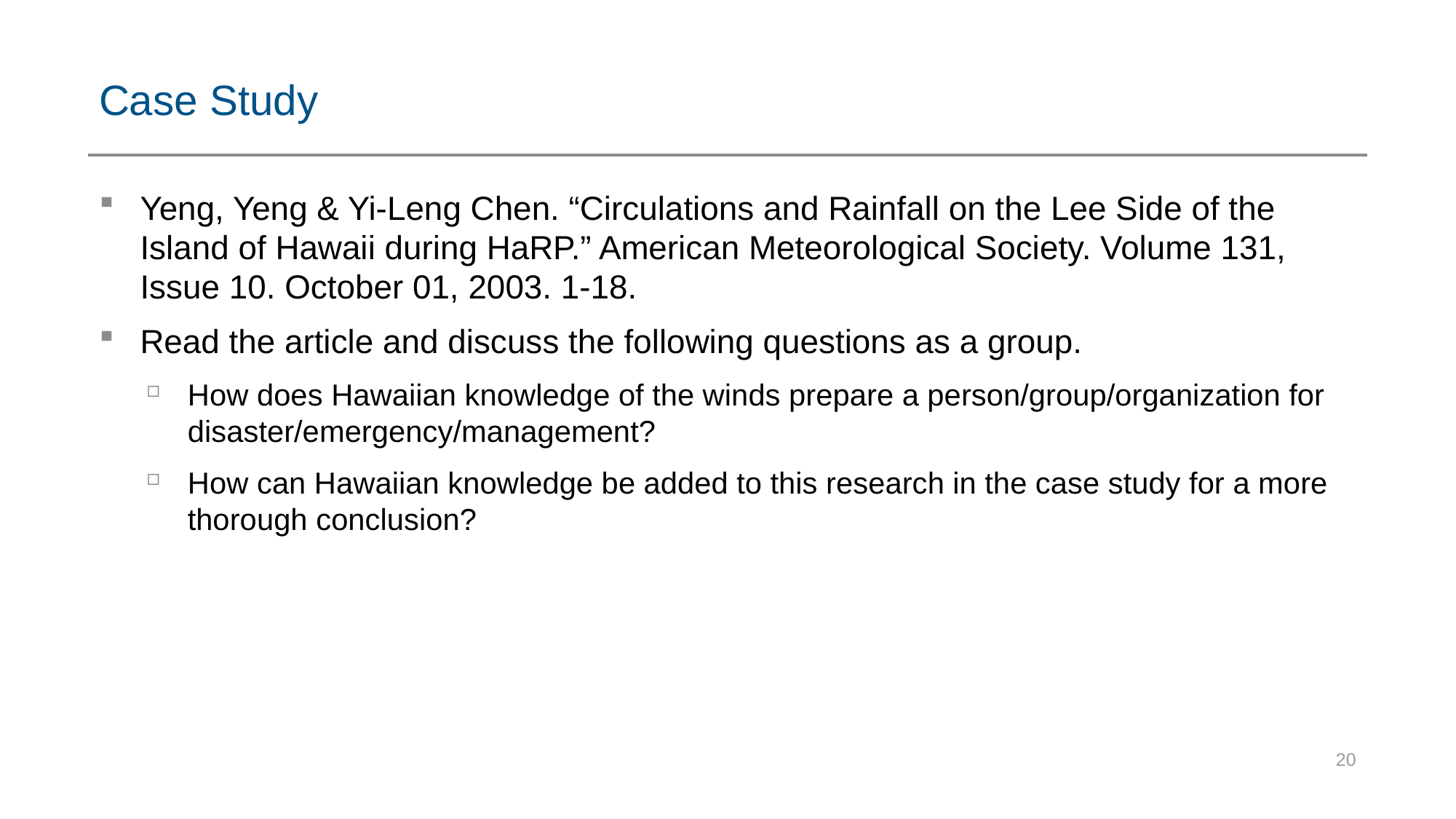

# Case Study
Yeng, Yeng & Yi-Leng Chen. “Circulations and Rainfall on the Lee Side of the Island of Hawaii during HaRP.” American Meteorological Society. Volume 131, Issue 10. October 01, 2003. 1-18.
Read the article and discuss the following questions as a group.
How does Hawaiian knowledge of the winds prepare a person/group/organization for disaster/emergency/management?
How can Hawaiian knowledge be added to this research in the case study for a more thorough conclusion?

20